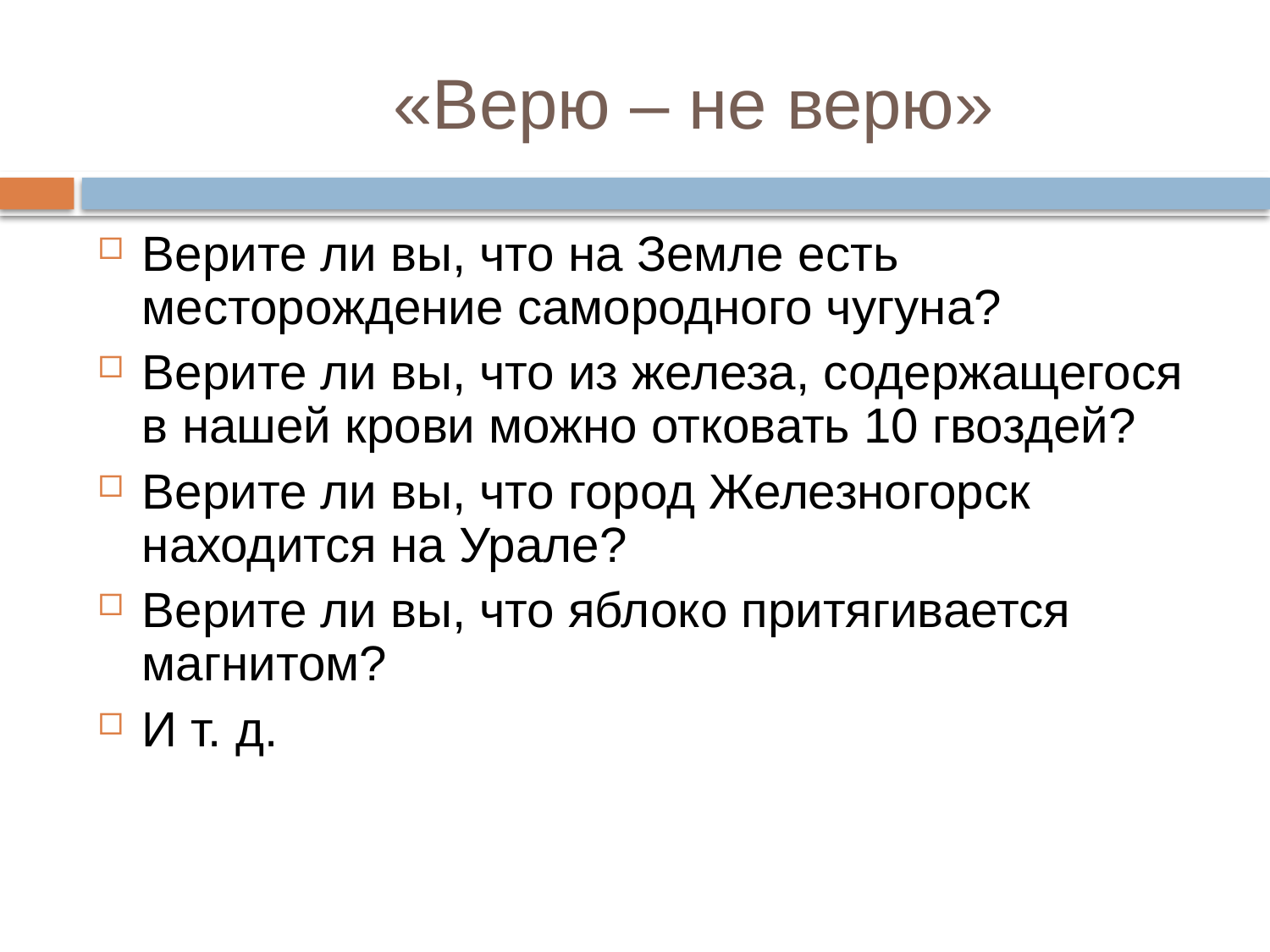

# «Верю – не верю»
Верите ли вы, что на Земле есть месторождение самородного чугуна?
Верите ли вы, что из железа, содержащегося в нашей крови можно отковать 10 гвоздей?
Верите ли вы, что город Железногорск находится на Урале?
Верите ли вы, что яблоко притягивается магнитом?
И т. д.